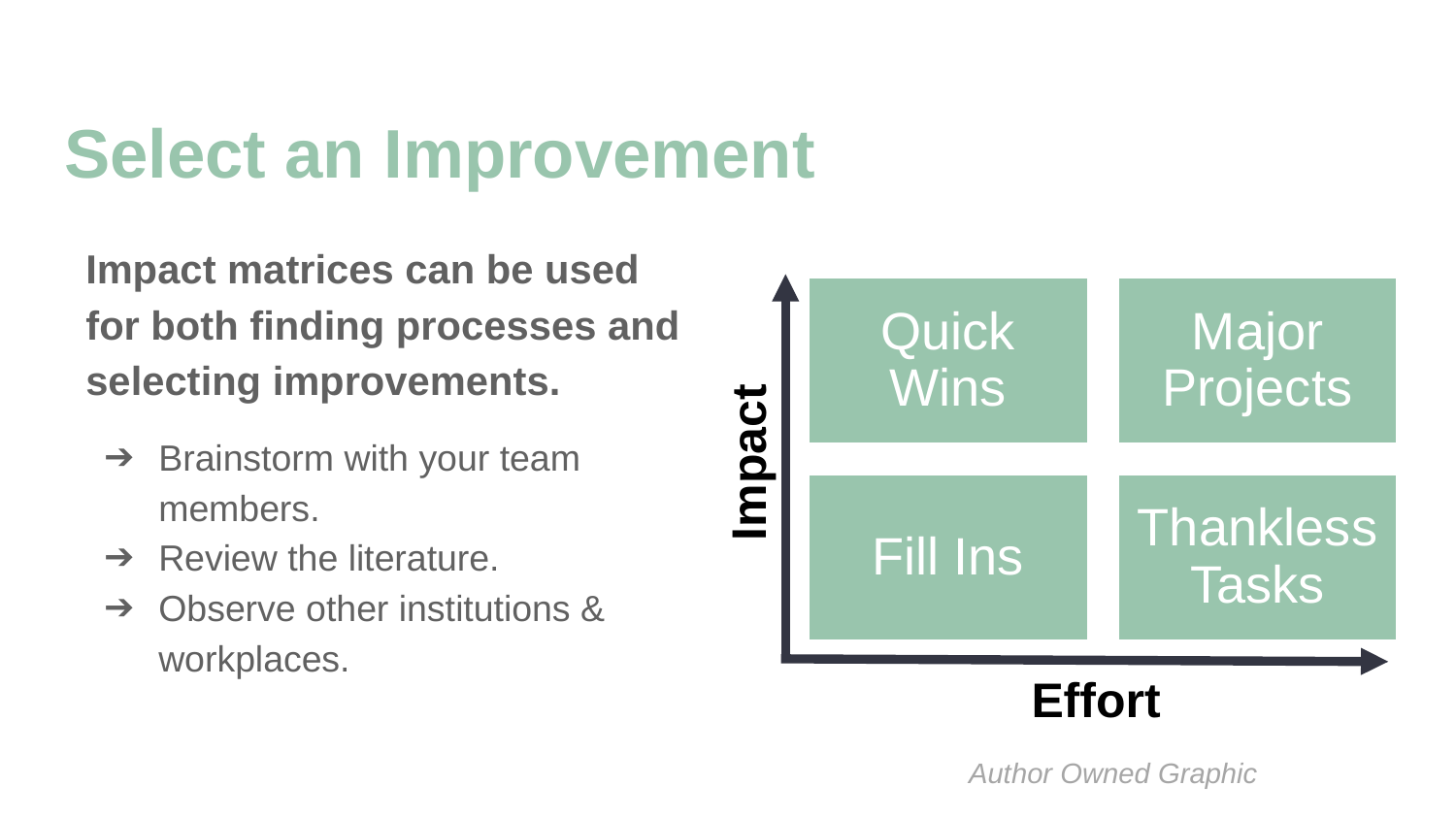

# Select an Improvement
Impact matrices can be used for both finding processes and selecting improvements.
Brainstorm with your team members.
Review the literature.
Observe other institutions & workplaces.
Quick Wins
Major Projects
Fill Ins
Thankless Tasks
Impact
Effort
Author Owned Graphic